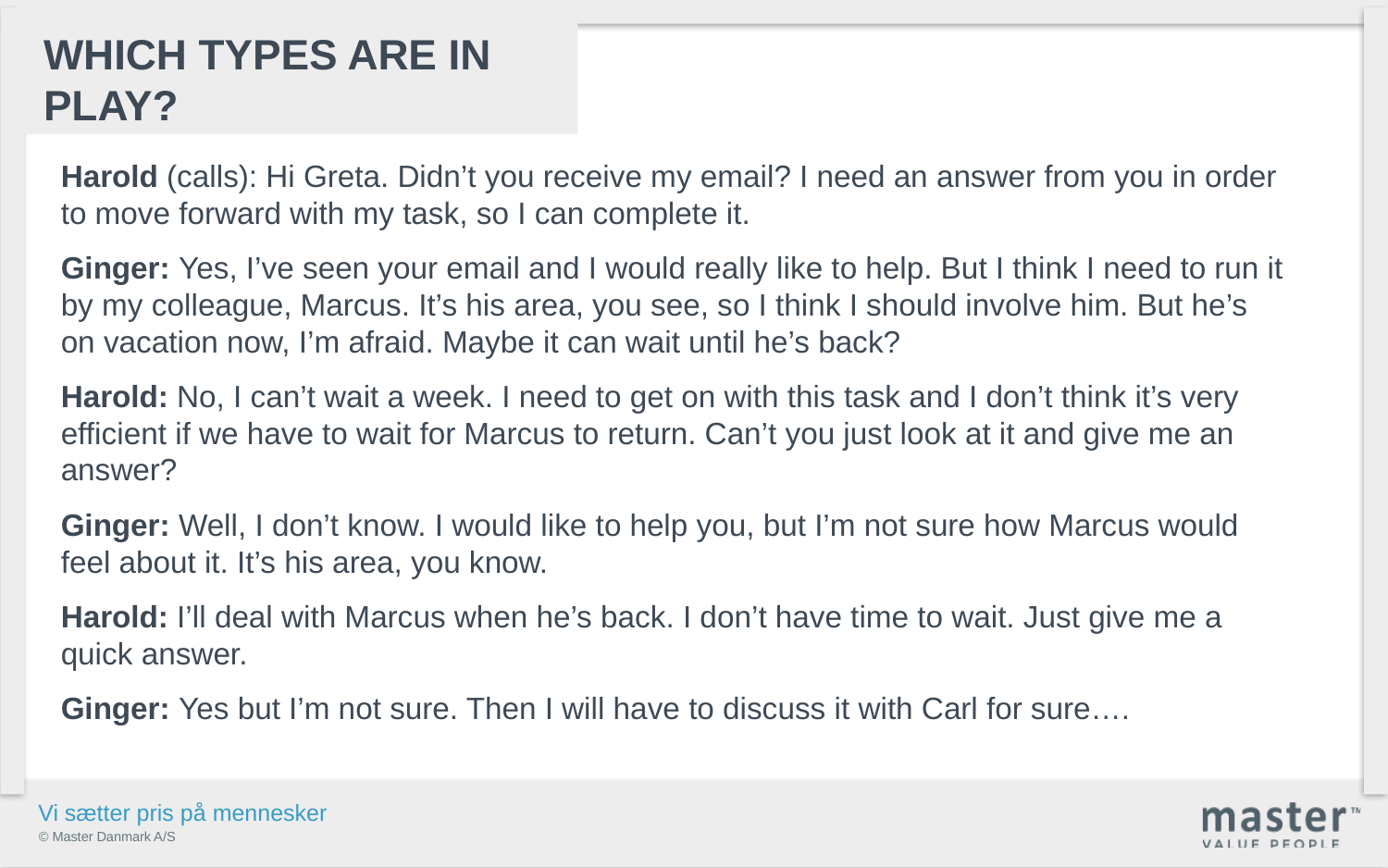

Which types are in play?

Harold (calls): Hi Greta. Didn’t you receive my email? I need an answer from you in order to move forward with my task, so I can complete it.
Ginger: Yes, I’ve seen your email and I would really like to help. But I think I need to run it by my colleague, Marcus. It’s his area, you see, so I think I should involve him. But he’s on vacation now, I’m afraid. Maybe it can wait until he’s back?
Harold: No, I can’t wait a week. I need to get on with this task and I don’t think it’s very efficient if we have to wait for Marcus to return. Can’t you just look at it and give me an answer?
Ginger: Well, I don’t know. I would like to help you, but I’m not sure how Marcus would feel about it. It’s his area, you know.
Harold: I’ll deal with Marcus when he’s back. I don’t have time to wait. Just give me a quick answer.
Ginger: Yes but I’m not sure. Then I will have to discuss it with Carl for sure….